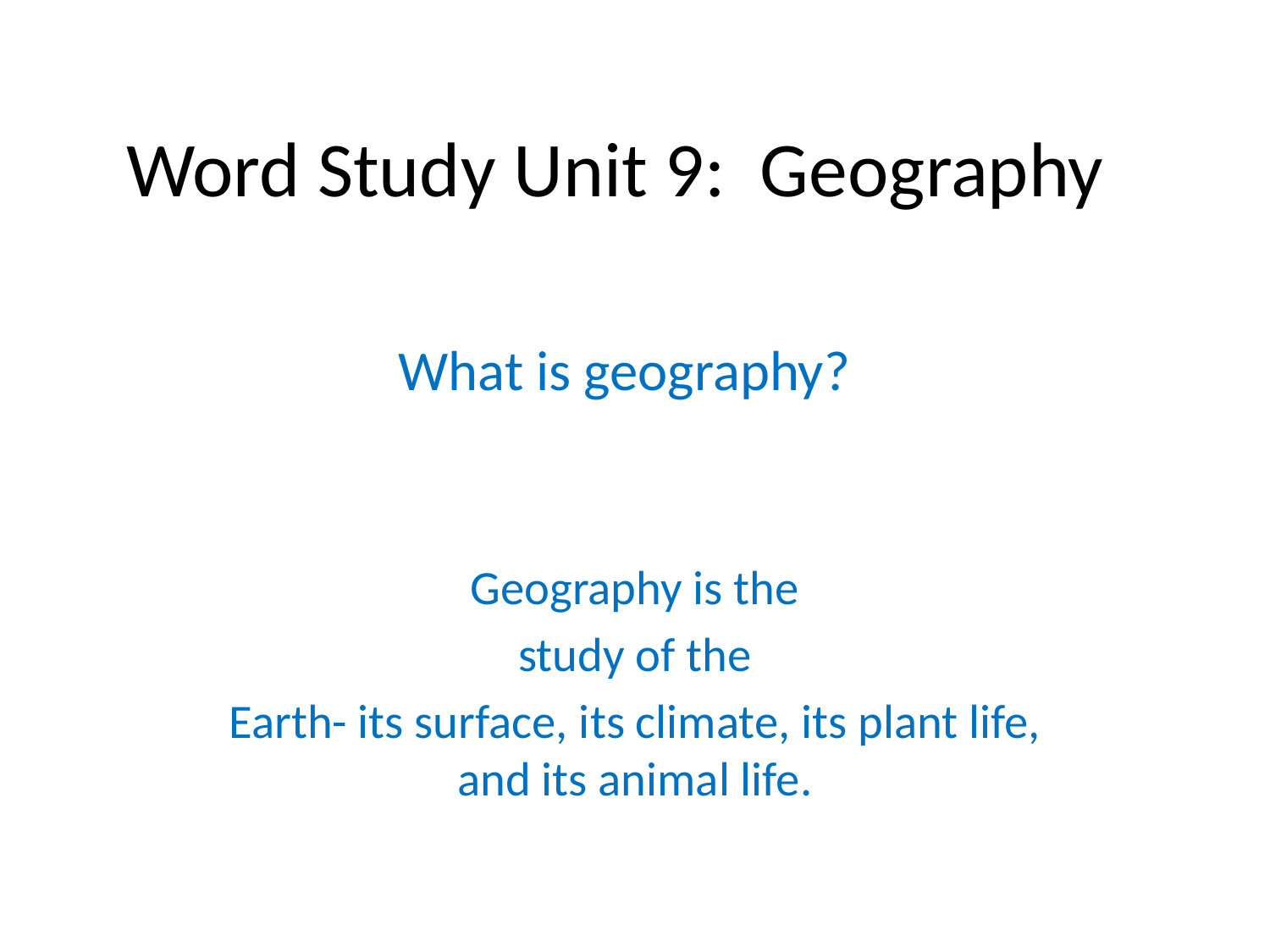

# Word Study Unit 9:  Geography
What is geography?
Geography is the
 study of the
Earth- its surface, its climate, its plant life, and its animal life.